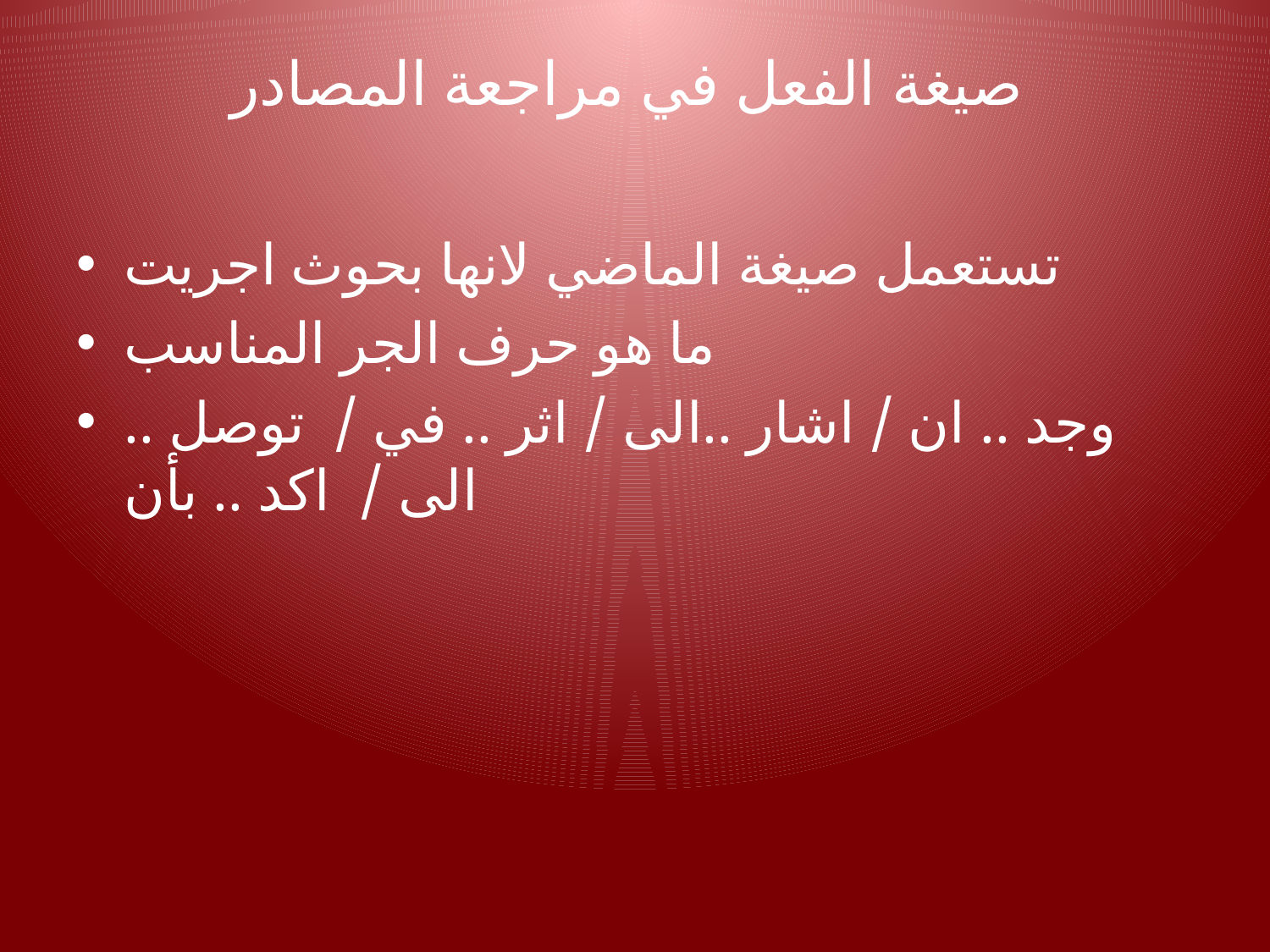

# صيغة الفعل في مراجعة المصادر
تستعمل صيغة الماضي لانها بحوث اجريت
ما هو حرف الجر المناسب
وجد .. ان / اشار ..الى / اثر .. في /  توصل .. الى /  اكد .. بأن